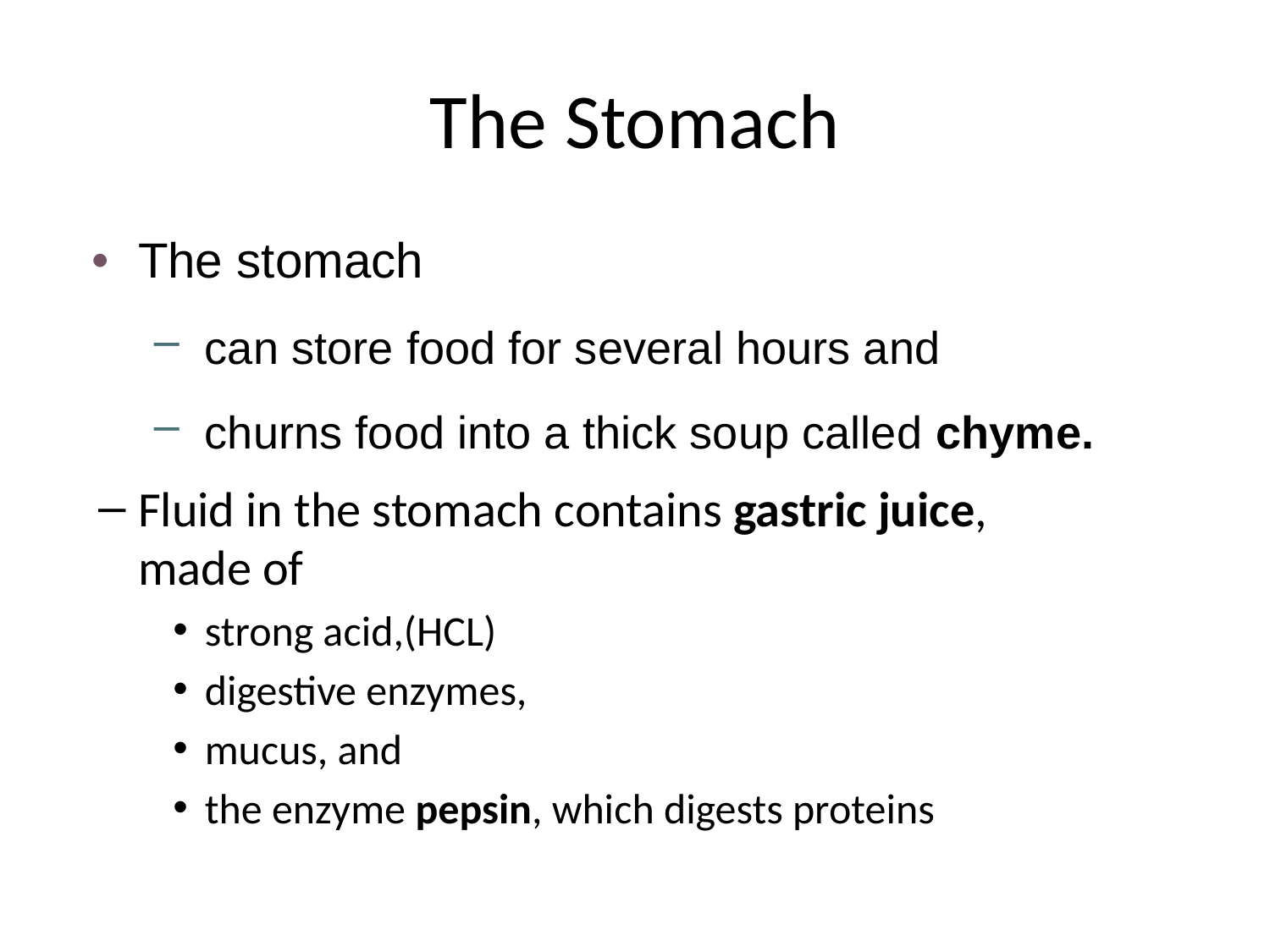

# The Stomach
The stomach
can store food for several hours and
churns food into a thick soup called chyme.
Fluid in the stomach contains gastric juice,
made of
strong acid,(HCL)
digestive enzymes,
mucus, and
the enzyme pepsin, which digests proteins